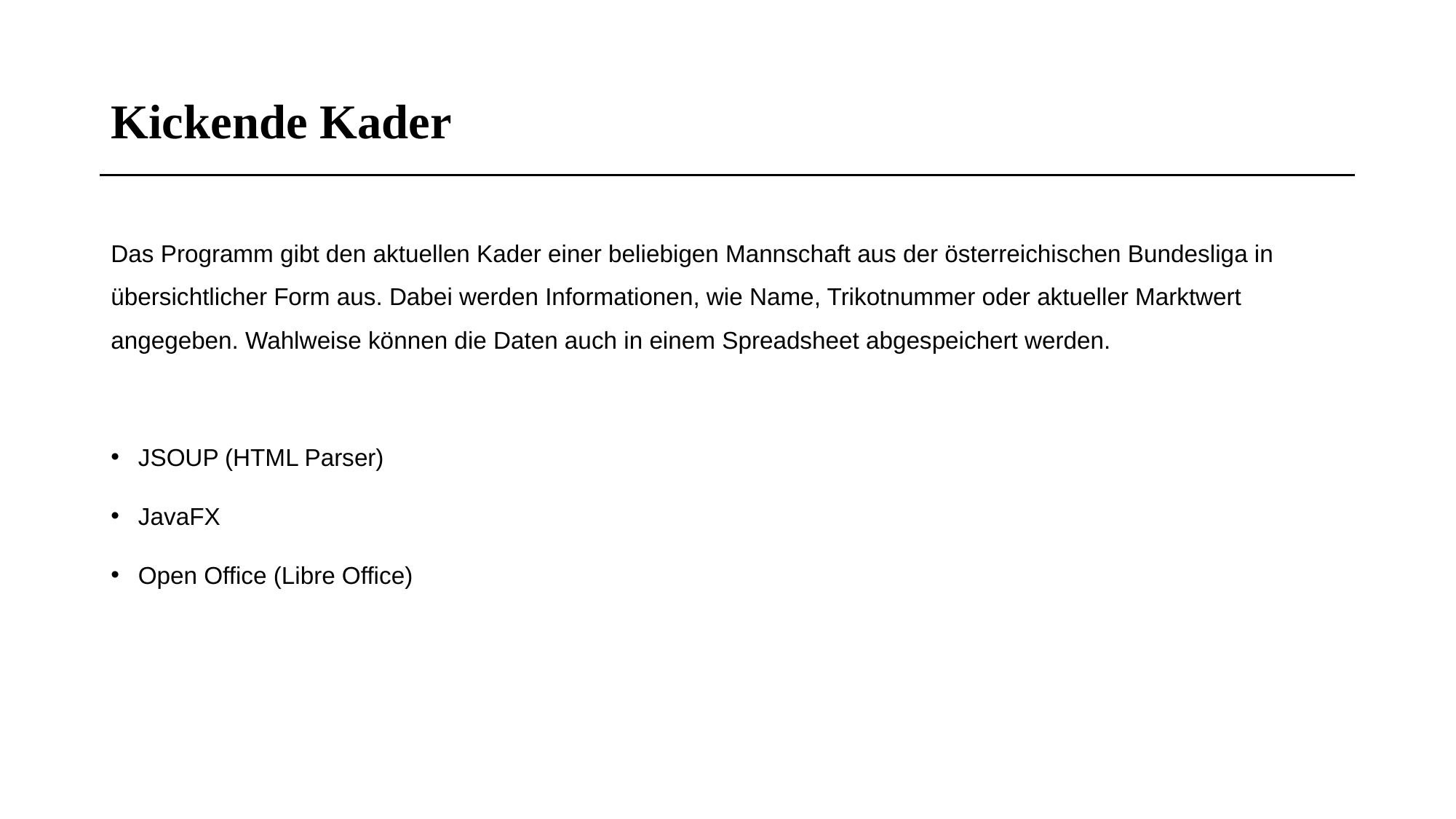

# Kickende Kader
Das Programm gibt den aktuellen Kader einer beliebigen Mannschaft aus der österreichischen Bundesliga in übersichtlicher Form aus. Dabei werden Informationen, wie Name, Trikotnummer oder aktueller Marktwert angegeben. Wahlweise können die Daten auch in einem Spreadsheet abgespeichert werden.

JSOUP (HTML Parser)
JavaFX
Open Office (Libre Office)